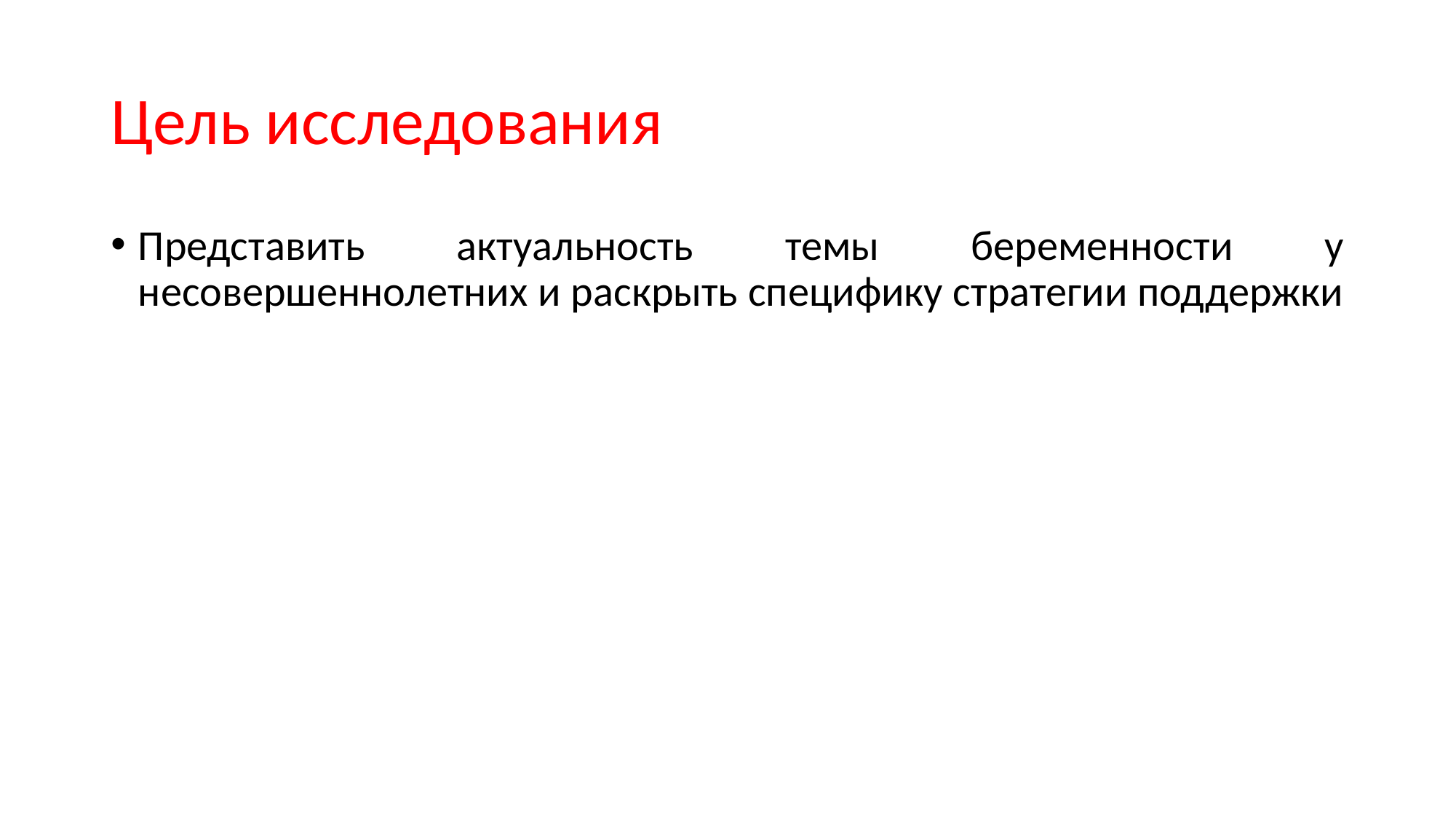

# Цель исследования
Представить актуальность темы беременности у несовершеннолетних и раскрыть специфику стратегии поддержки